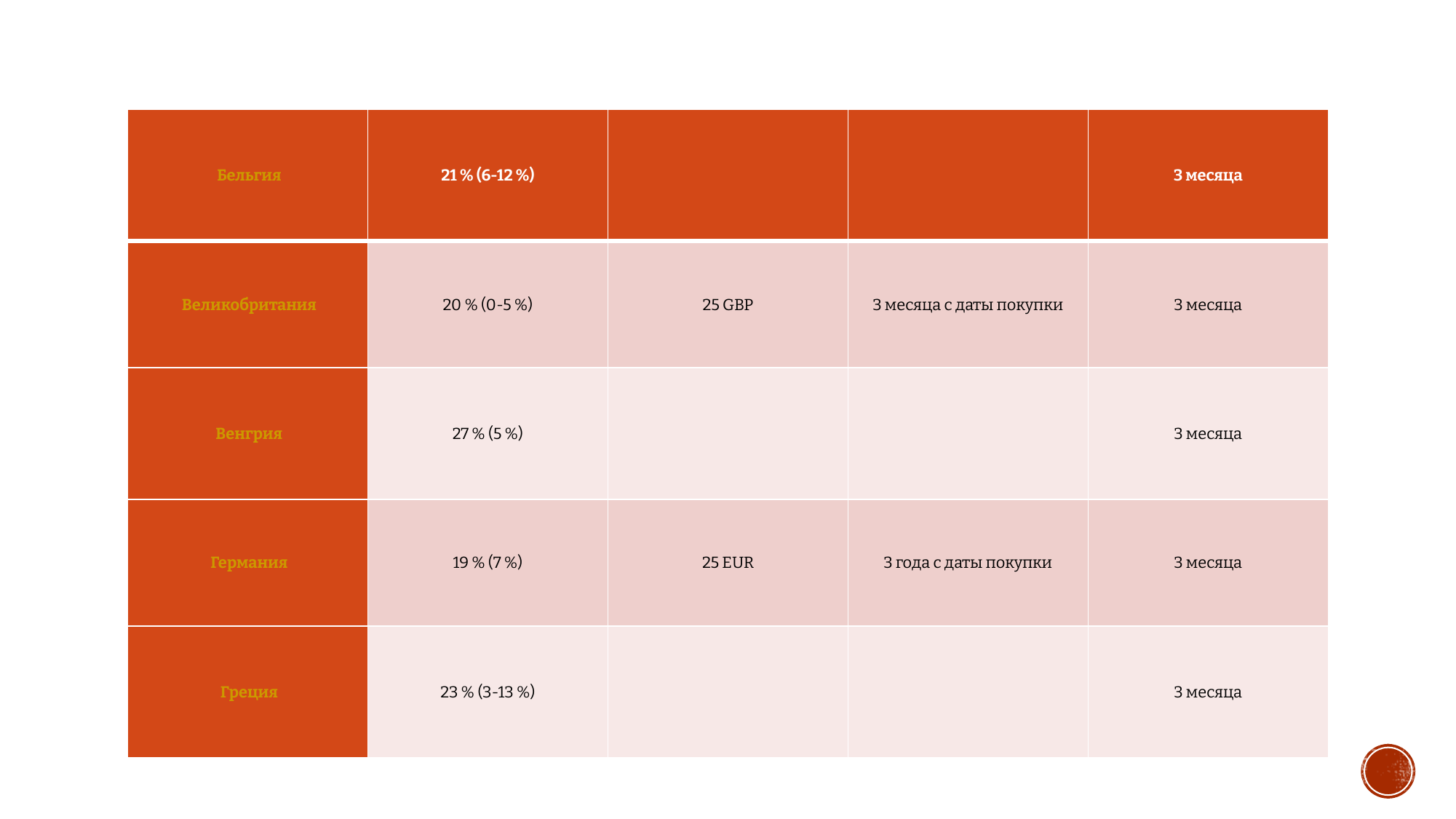

| Бельгия | 21 % (6-12 %) |  |  | 3 месяца |
| --- | --- | --- | --- | --- |
| Великобритания | 20 % (0-5 %) | 25 GBP | 3 месяца с даты покупки | 3 месяца |
| Венгрия | 27 % (5 %) |  |  | 3 месяца |
| Германия | 19 % (7 %) | 25 EUR | 3 года с даты покупки | 3 месяца |
| Греция | 23 % (3-13 %) |  |  | 3 месяца |